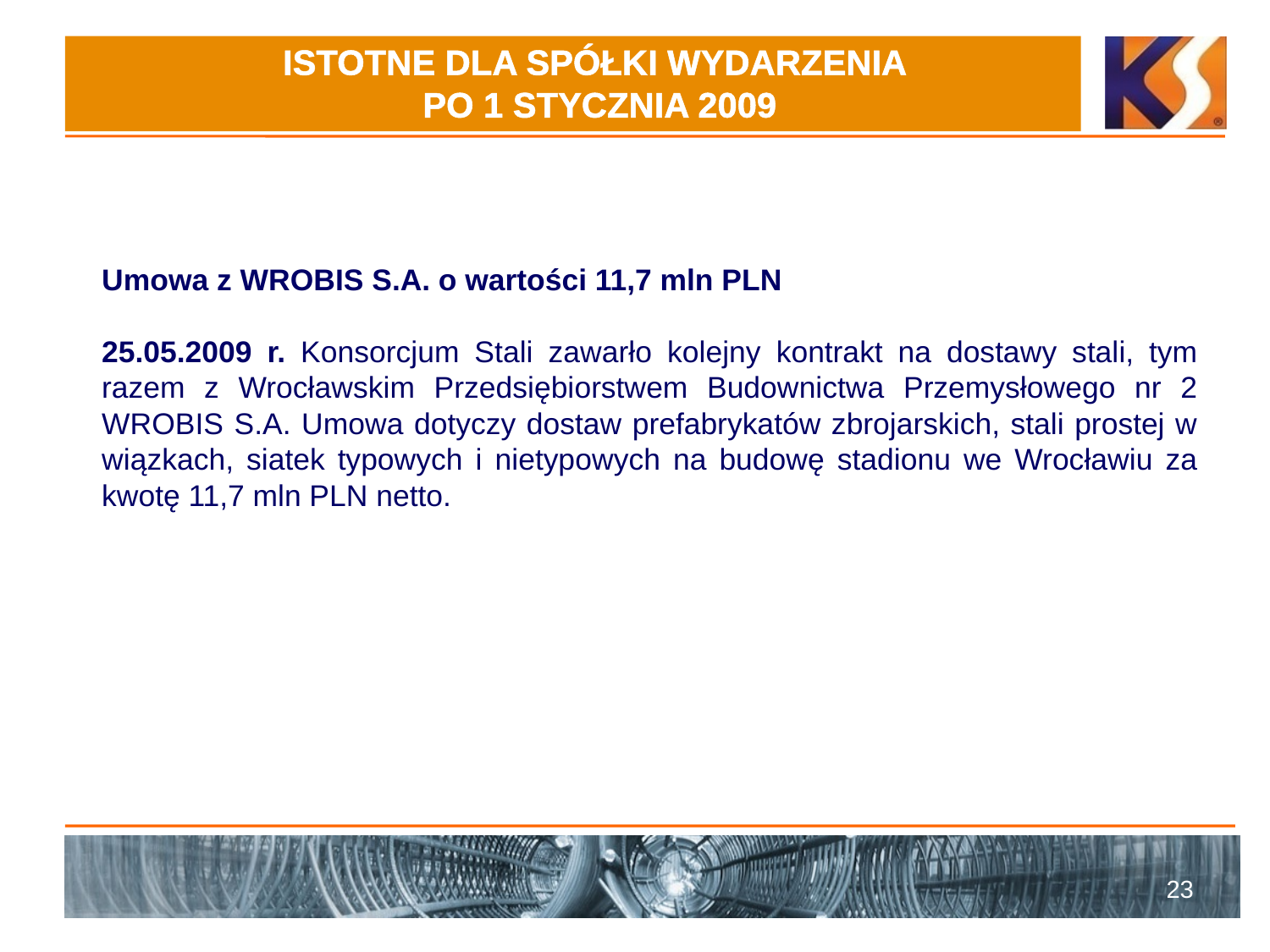

# ISTOTNE DLA SPÓŁKI WYDARZENIA PO 1 STYCZNIA 2009

Umowa z WROBIS S.A. o wartości 11,7 mln PLN

25.05.2009 r. Konsorcjum Stali zawarło kolejny kontrakt na dostawy stali, tym razem z Wrocławskim Przedsiębiorstwem Budownictwa Przemysłowego nr 2 WROBIS S.A. Umowa dotyczy dostaw prefabrykatów zbrojarskich, stali prostej w wiązkach, siatek typowych i nietypowych na budowę stadionu we Wrocławiu za kwotę 11,7 mln PLN netto.

23